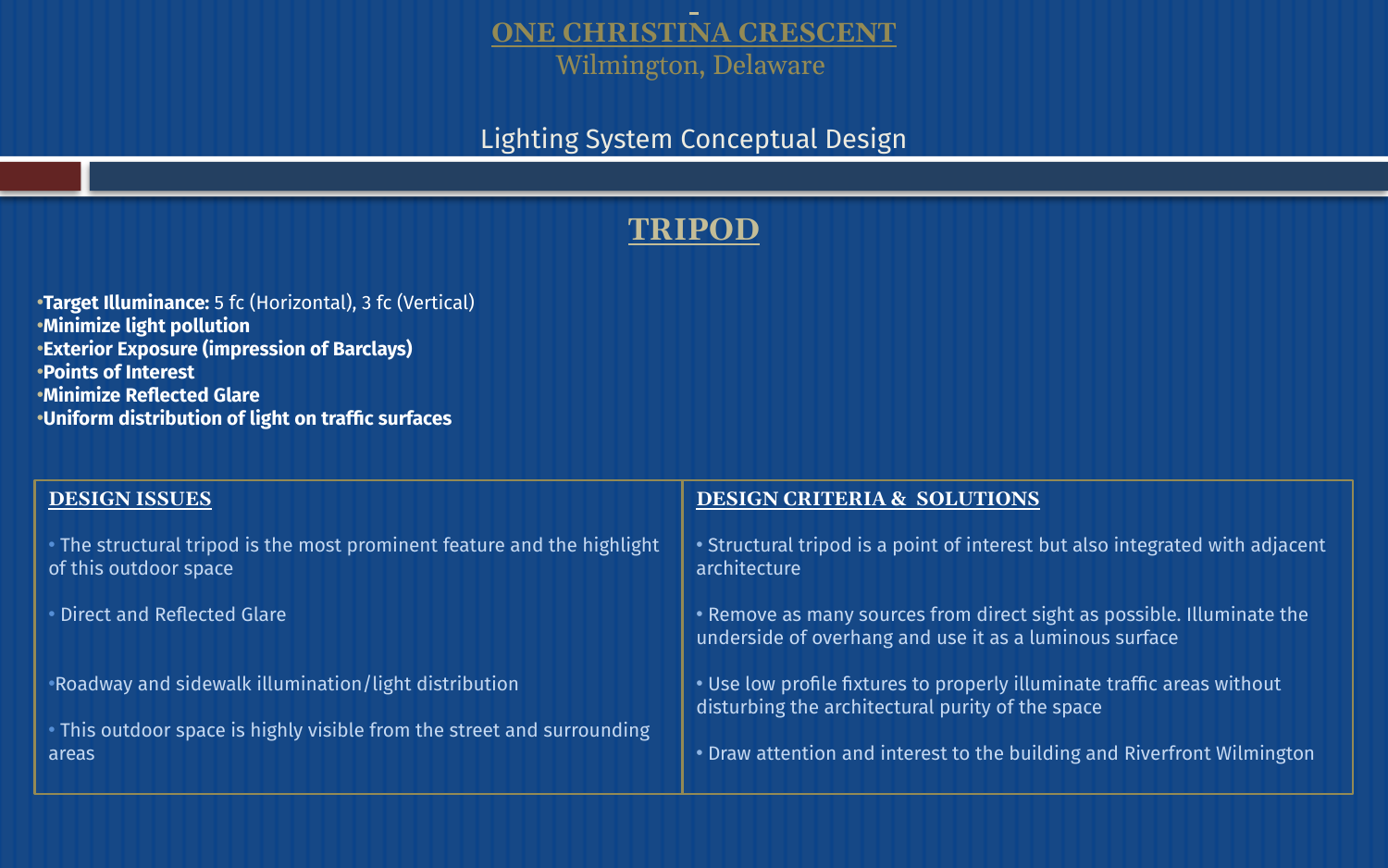

# ONE CHRISTINA CRESCENT Wilmington, Delaware Lighting System Conceptual Design
TRIPOD
Target Illuminance: 5 fc (Horizontal), 3 fc (Vertical)
Minimize light pollution
Exterior Exposure (impression of Barclays)
Points of Interest
Minimize Reflected Glare
Uniform distribution of light on traffic surfaces

DESIGN ISSUES

 The structural tripod is the most prominent feature and the highlight of this outdoor space

 Direct and Reflected Glare

Roadway and sidewalk illumination/light distribution

 This outdoor space is highly visible from the street and surrounding areas

DESIGN CRITERIA &  SOLUTIONS

 Structural tripod is a point of interest but also integrated with adjacent architecture

 Remove as many sources from direct sight as possible. Illuminate the underside of overhang and use it as a luminous surface

 Use low profile fixtures to properly illuminate traffic areas without disturbing the architectural purity of the space

 Draw attention and interest to the building and Riverfront Wilmington